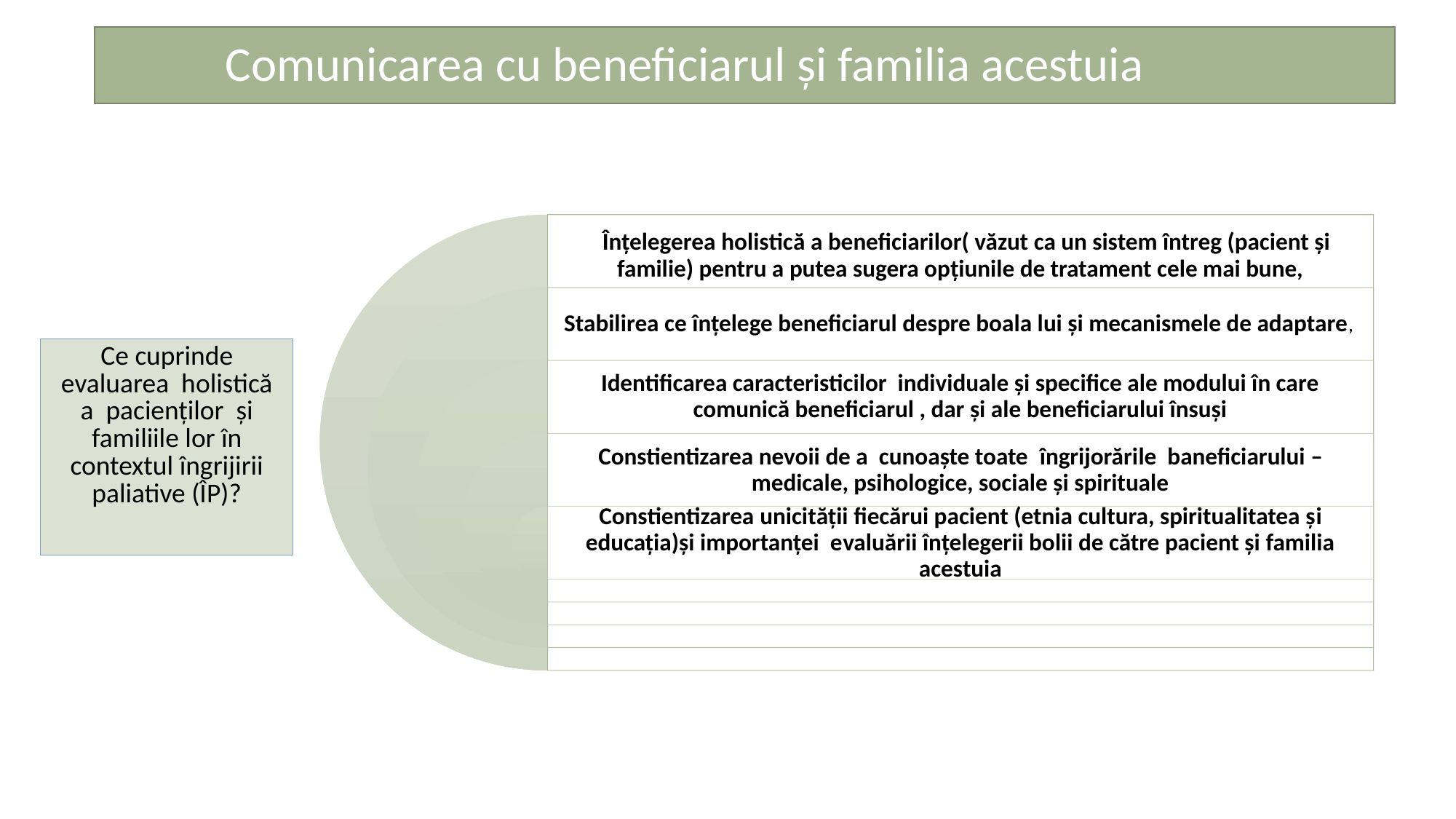

Comunicarea cu beneficiarul și familia acestuia

  Înțelegerea holistică a beneficiarilor( văzut ca un sistem întreg (pacient și familie) pentru a putea sugera opțiunile de tratament cele mai bune,

Stabilirea ce înțelege beneficiarul despre boala lui și mecanismele de adaptare,
Identificarea caracteristicilor  individuale și specifice ale modului în care comunică beneficiarul , dar și ale beneficiarului însuși
Constientizarea nevoii de a  cunoaște toate  îngrijorările  baneficiarului – medicale, psihologice, sociale și spirituale
Constientizarea unicității fiecărui pacient (etnia cultura, spiritualitatea și educația)și importanței  evaluării înțelegerii bolii de către pacient și familia acestuia
| Ce cuprinde evaluarea holistică a pacienților și familiile lor în contextul îngrijirii paliative (ÎP)? |
| --- |